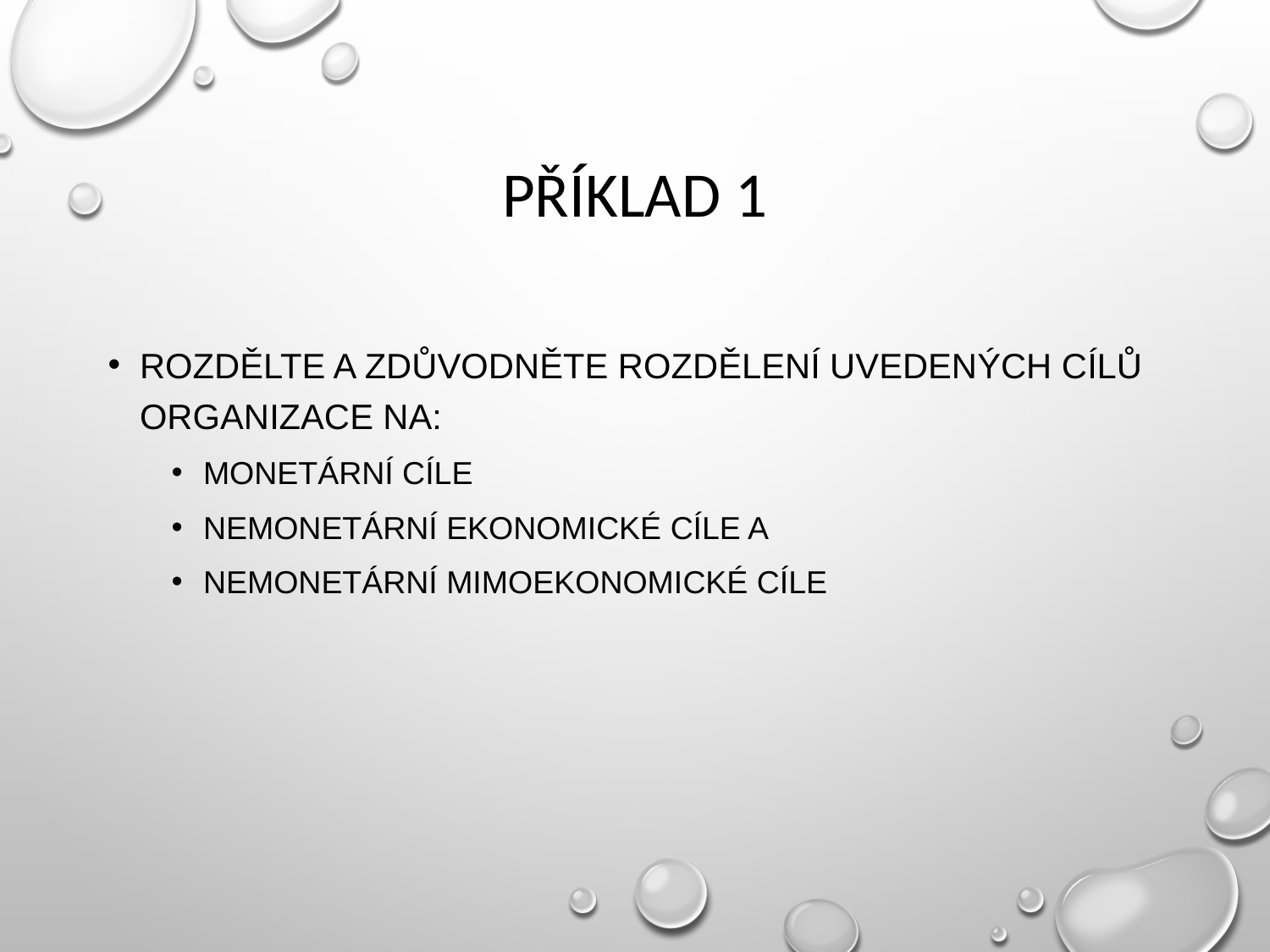

# Příklad 1
Rozdělte a zdůvodněte rozdělení uvedených cílů organizace na:
monetární cíle
nemonetární ekonomické cíle a
nemonetární mimoekonomické cíle